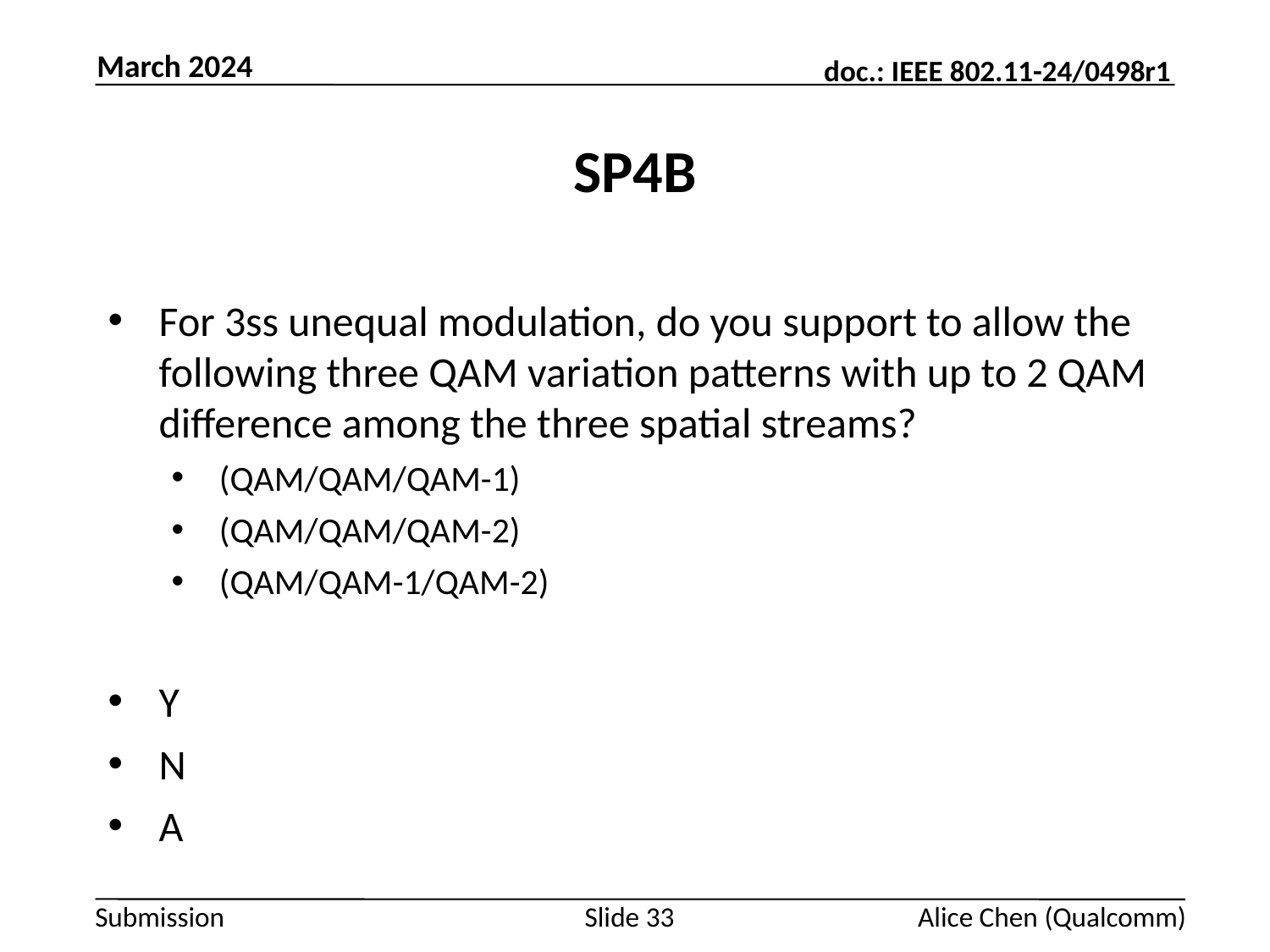

March 2024
# SP4B
For 3ss unequal modulation, do you support to allow the following three QAM variation patterns with up to 2 QAM difference among the three spatial streams?
(QAM/QAM/QAM-1)
(QAM/QAM/QAM-2)
(QAM/QAM-1/QAM-2)

Y
N
A
Slide 33
Alice Chen (Qualcomm)